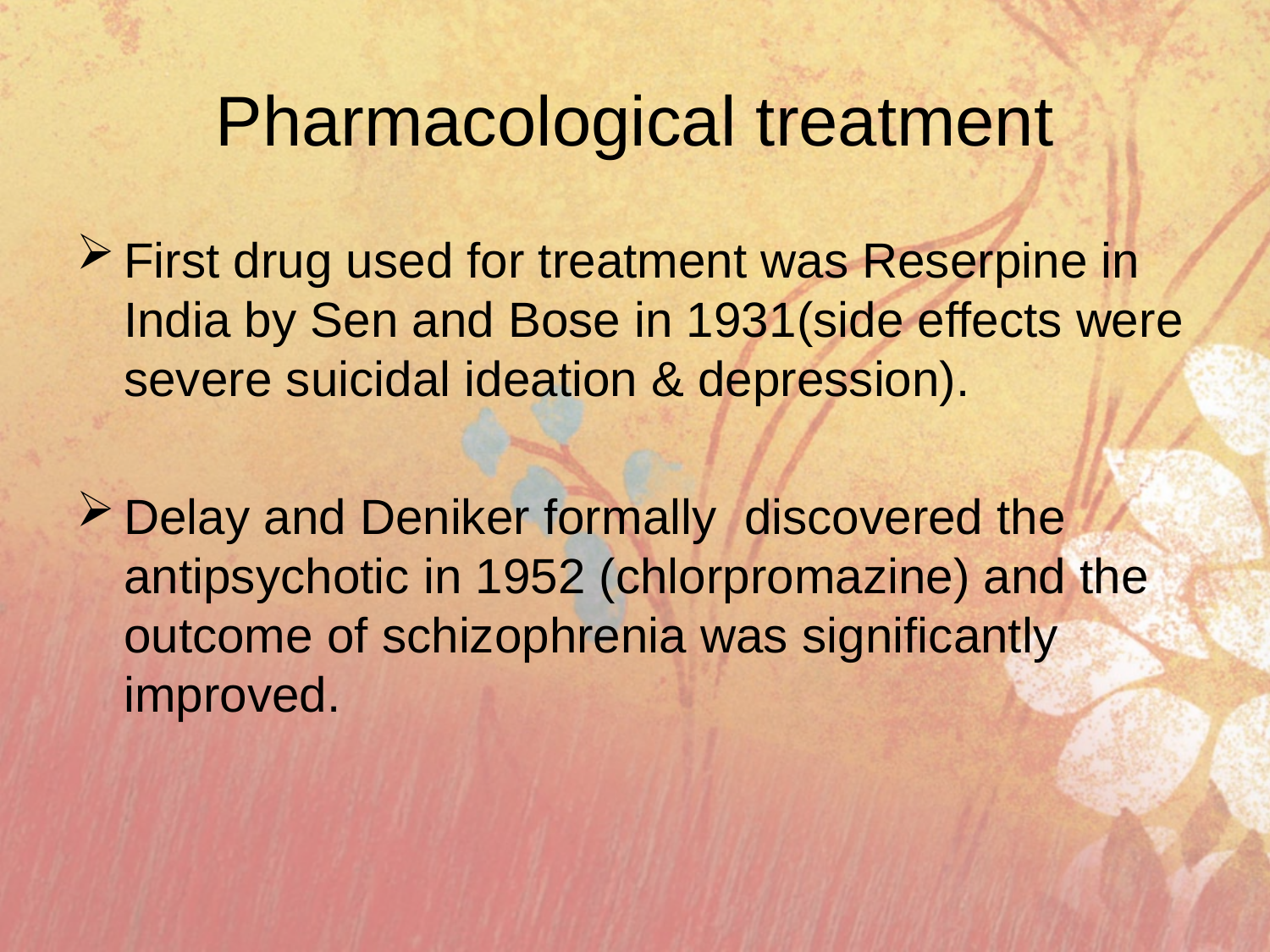

# Pharmacological treatment
First drug used for treatment was Reserpine in India by Sen and Bose in 1931(side effects were severe suicidal ideation & depression).

Delay and Deniker formally  discovered the antipsychotic in 1952 (chlorpromazine) and the outcome of schizophrenia was significantly improved.